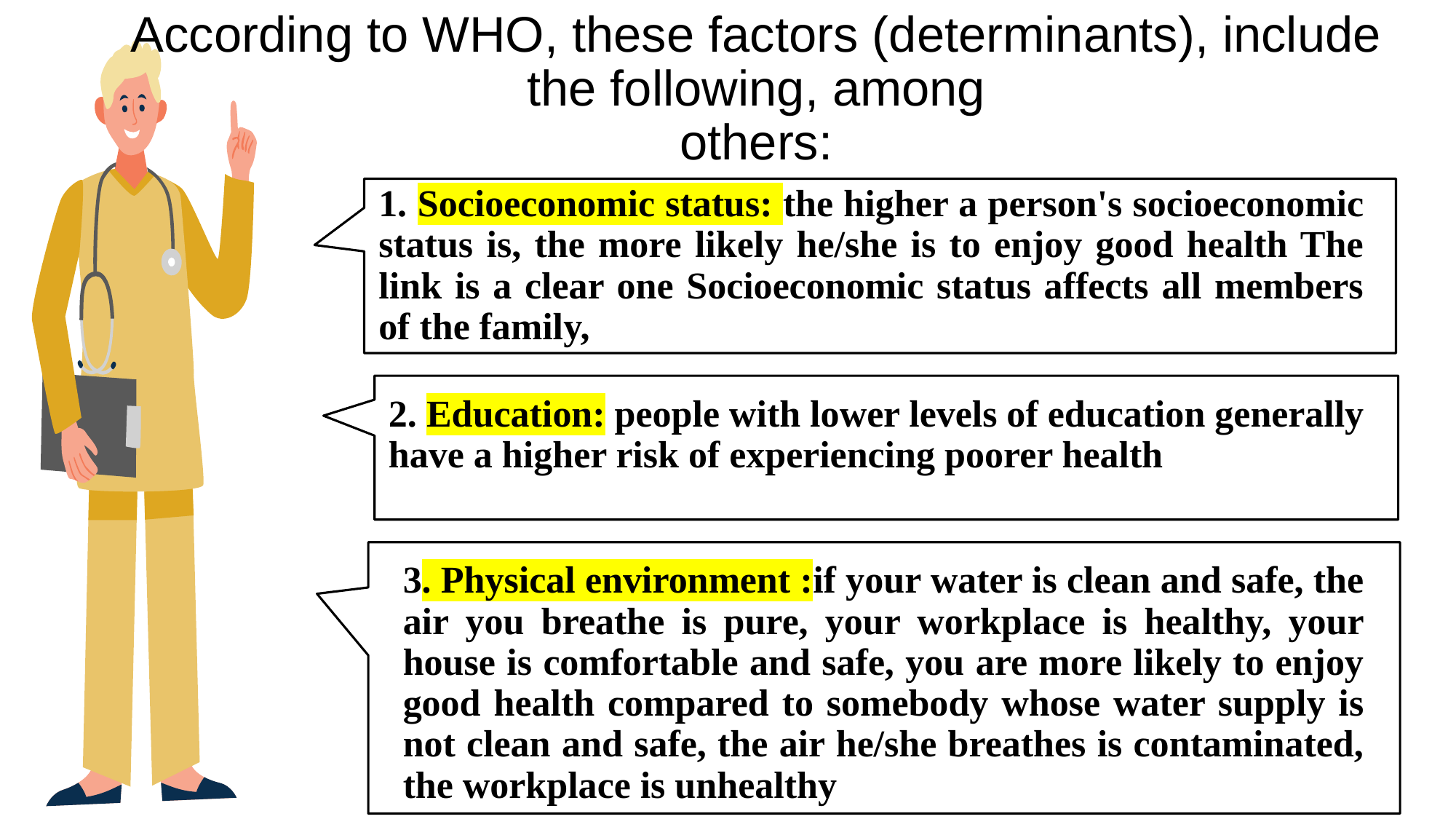

According to WHO, these factors (determinants), include the following, among
others:

1. Socioeconomic status: the higher a person's socioeconomic status is, the more likely he/she is to enjoy good health The link is a clear one Socioeconomic status affects all members of the family,

2. Education: people with lower levels of education generally have a higher risk of experiencing poorer health

3. Physical environment :if your water is clean and safe, the air you breathe is pure, your workplace is healthy, your house is comfortable and safe, you are more likely to enjoy good health compared to somebody whose water supply is not clean and safe, the air he/she breathes is contaminated, the workplace is unhealthy